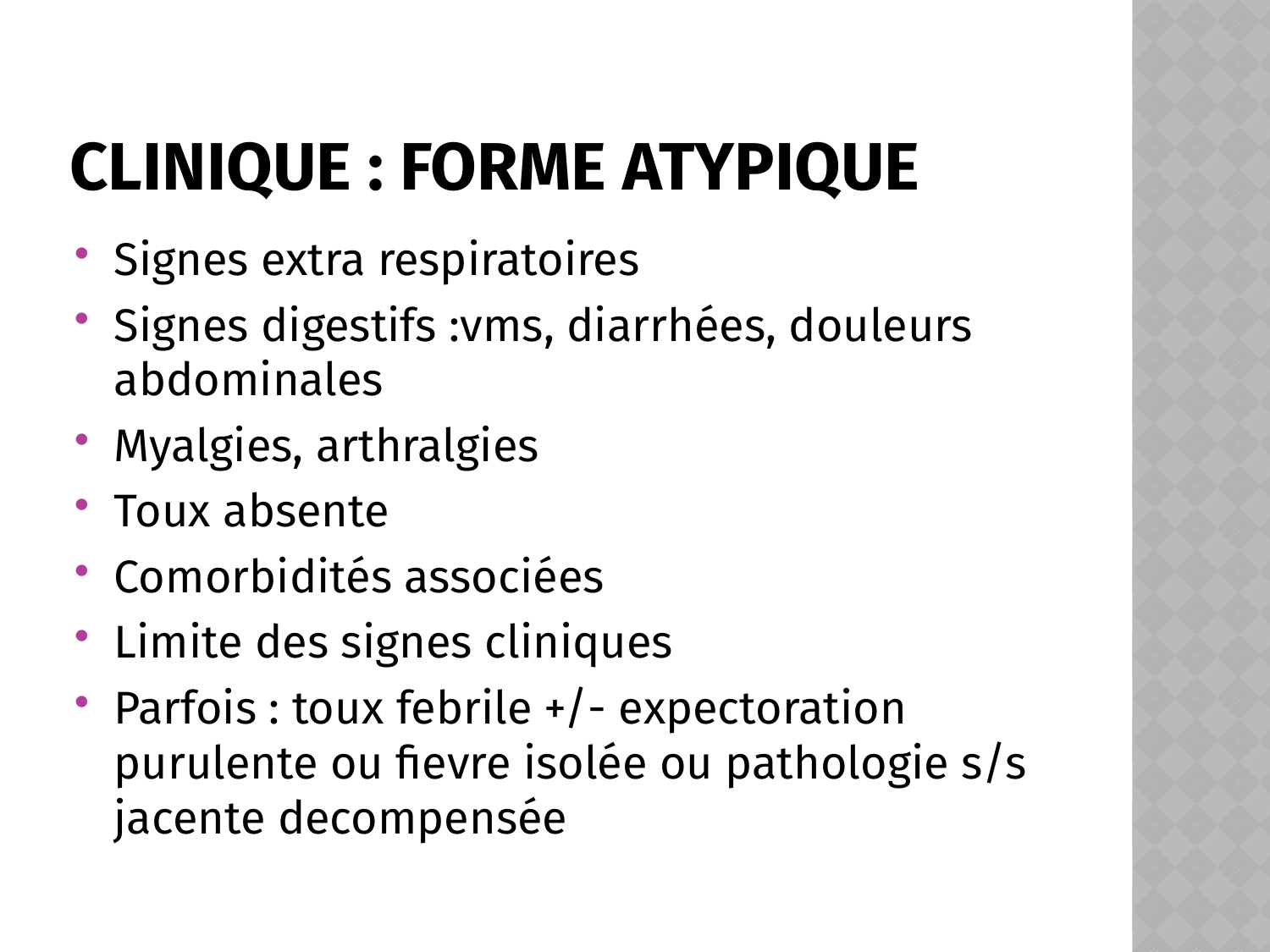

# Clinique : forme atypique
Signes extra respiratoires
Signes digestifs :vms, diarrhées, douleurs abdominales
Myalgies, arthralgies
Toux absente
Comorbidités associées
Limite des signes cliniques
Parfois : toux febrile +/- expectoration purulente ou fievre isolée ou pathologie s/s jacente decompensée